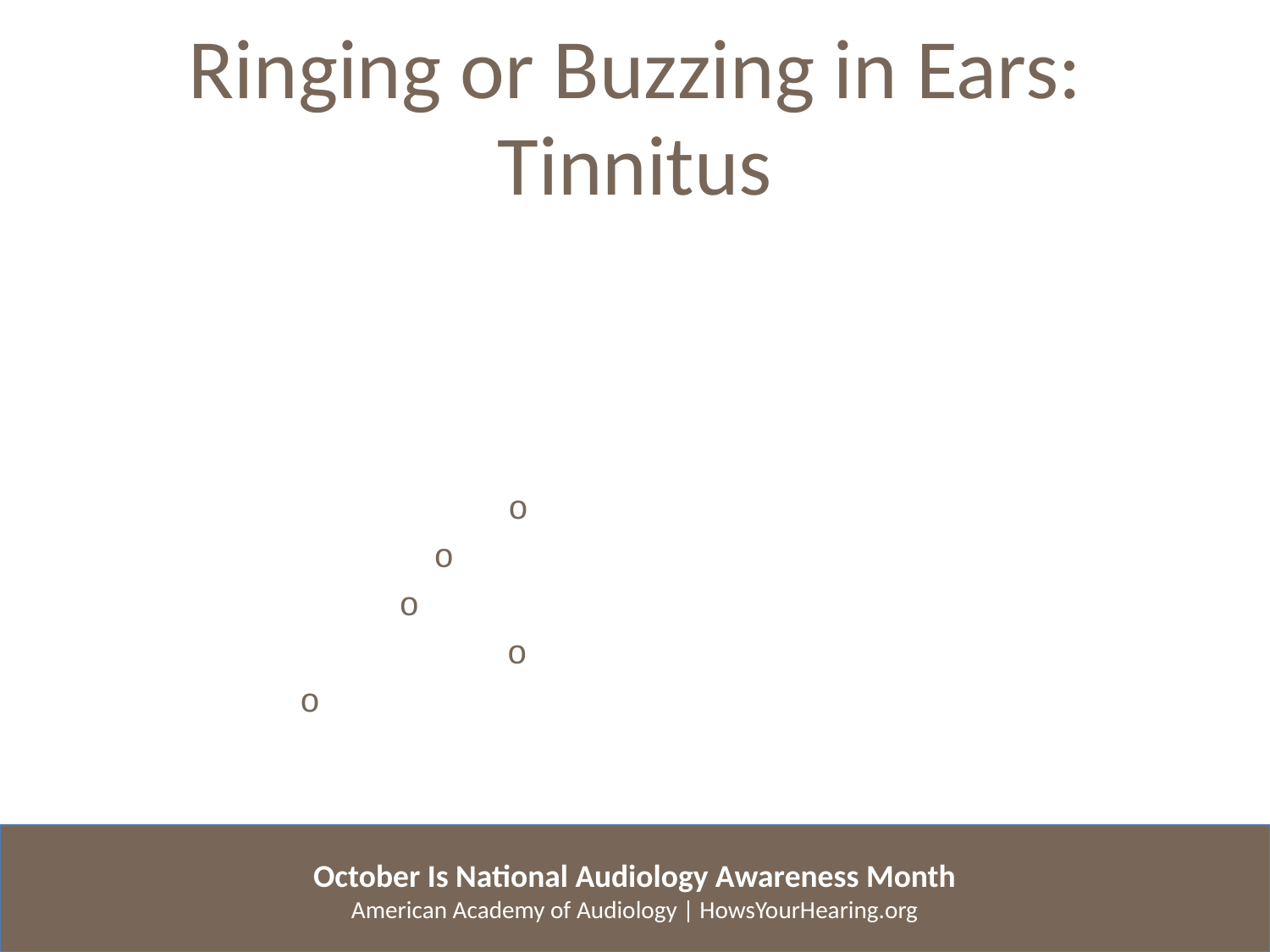

Ringing or Buzzing in Ears: Tinnitus
Tinnitus, like pain, is subjective.

Two individuals experiencing tinnitus may report similar characteristics, yet be affected in significantly different ways.

Many tinnitus sufferers report:
Interference with sleep
Interference with concentration
Interference with attention to detail
Depression and anxiety
An inability to tolerate moderate levels of noise (hyperacusis)